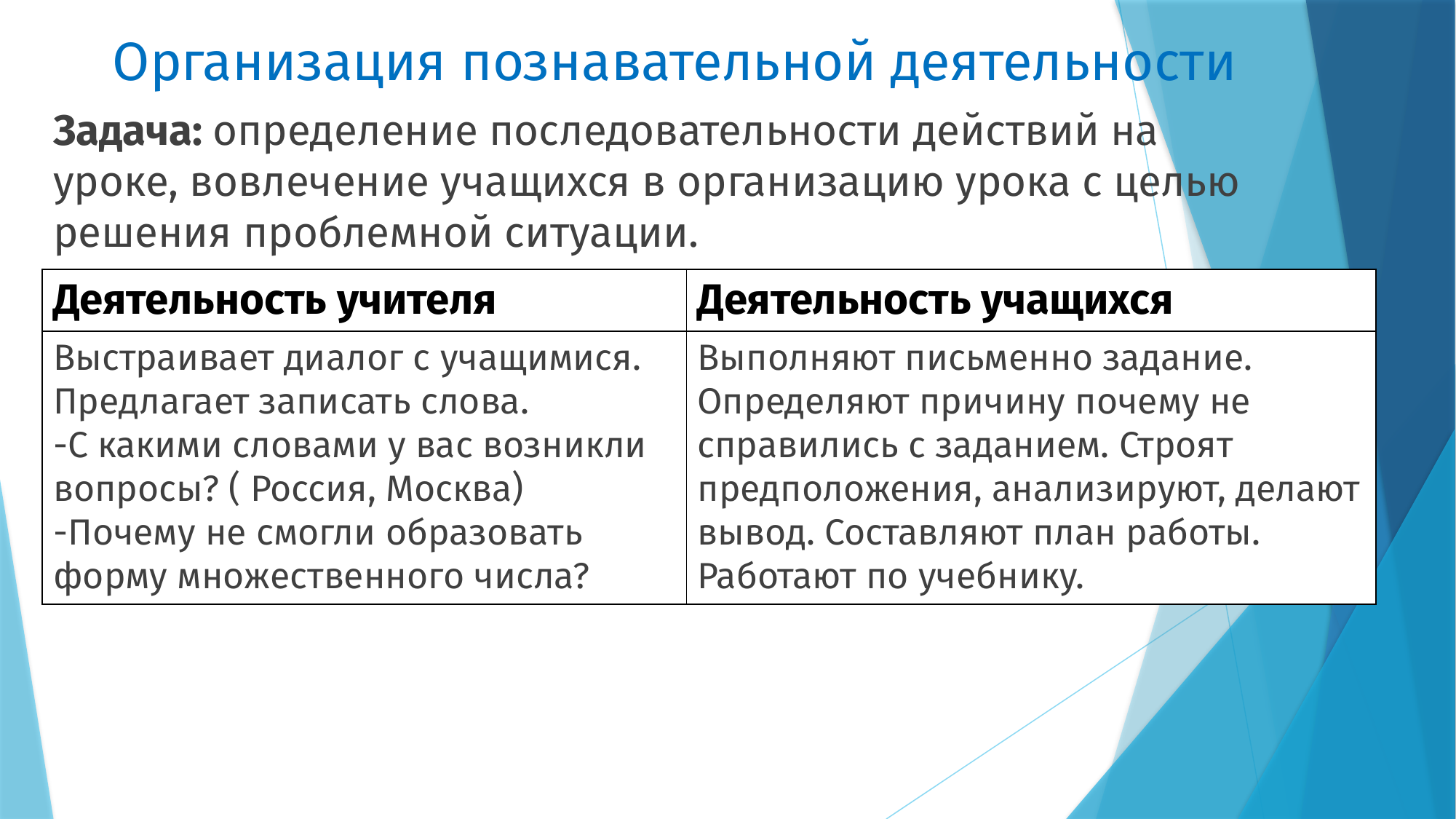

# Организация познавательной деятельности
Задача: определение последовательности действий на уроке, вовлечение учащихся в организацию урока с целью решения проблемной ситуации.

| Деятельность учителя | Деятельность учащихся |
| --- | --- |
| Выстраивает диалог с учащимися. Предлагает записать слова. -С какими словами у вас возникли вопросы? ( Россия, Москва) -Почему не смогли образовать форму множественного числа? | Выполняют письменно задание. Определяют причину почему не справились с заданием. Строят предположения, анализируют, делают вывод. Составляют план работы. Работают по учебнику. |